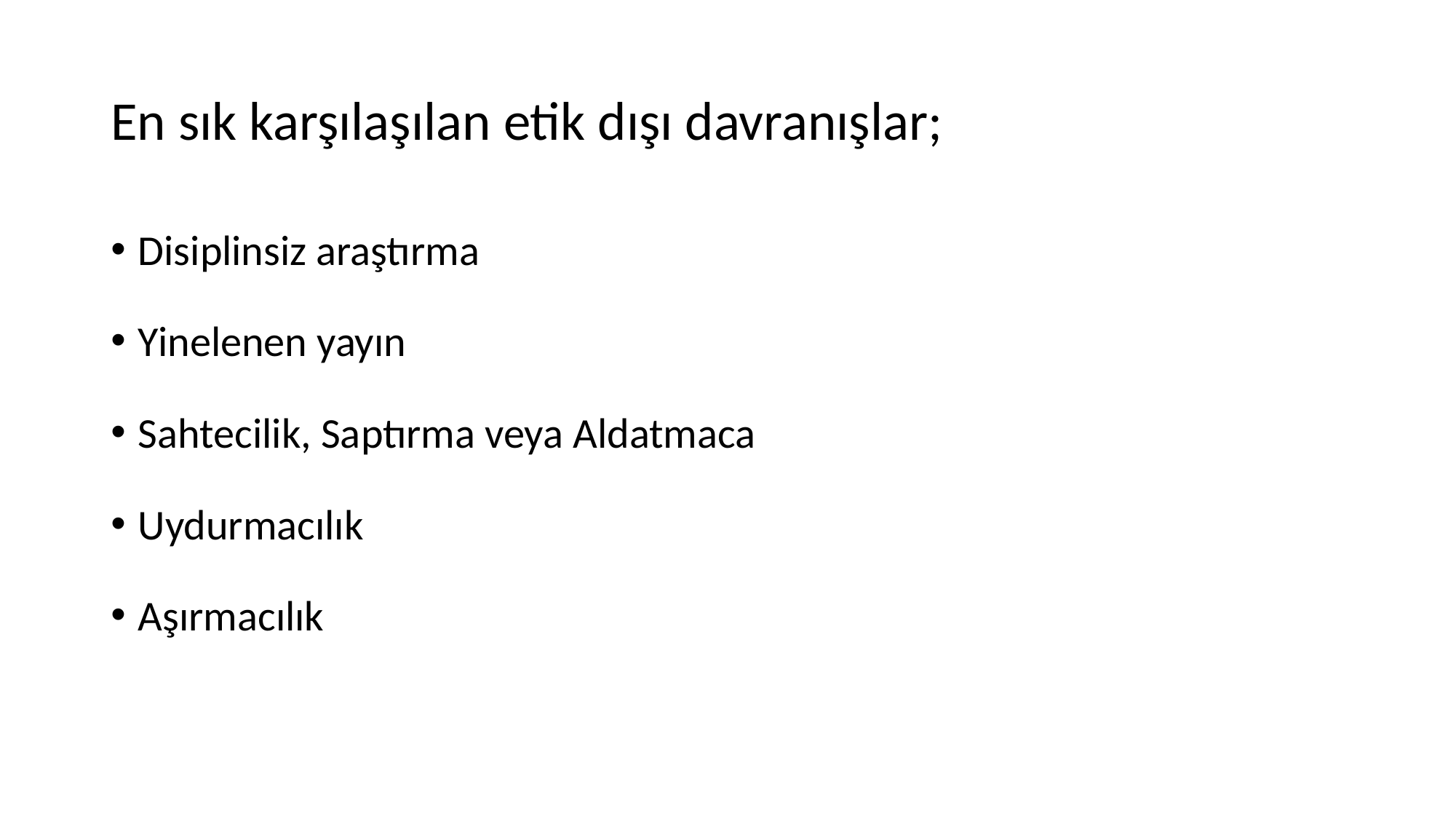

# En sık karşılaşılan etik dışı davranışlar;
Disiplinsiz araştırma
Yinelenen yayın
Sahtecilik, Saptırma veya Aldatmaca
Uydurmacılık
Aşırmacılık